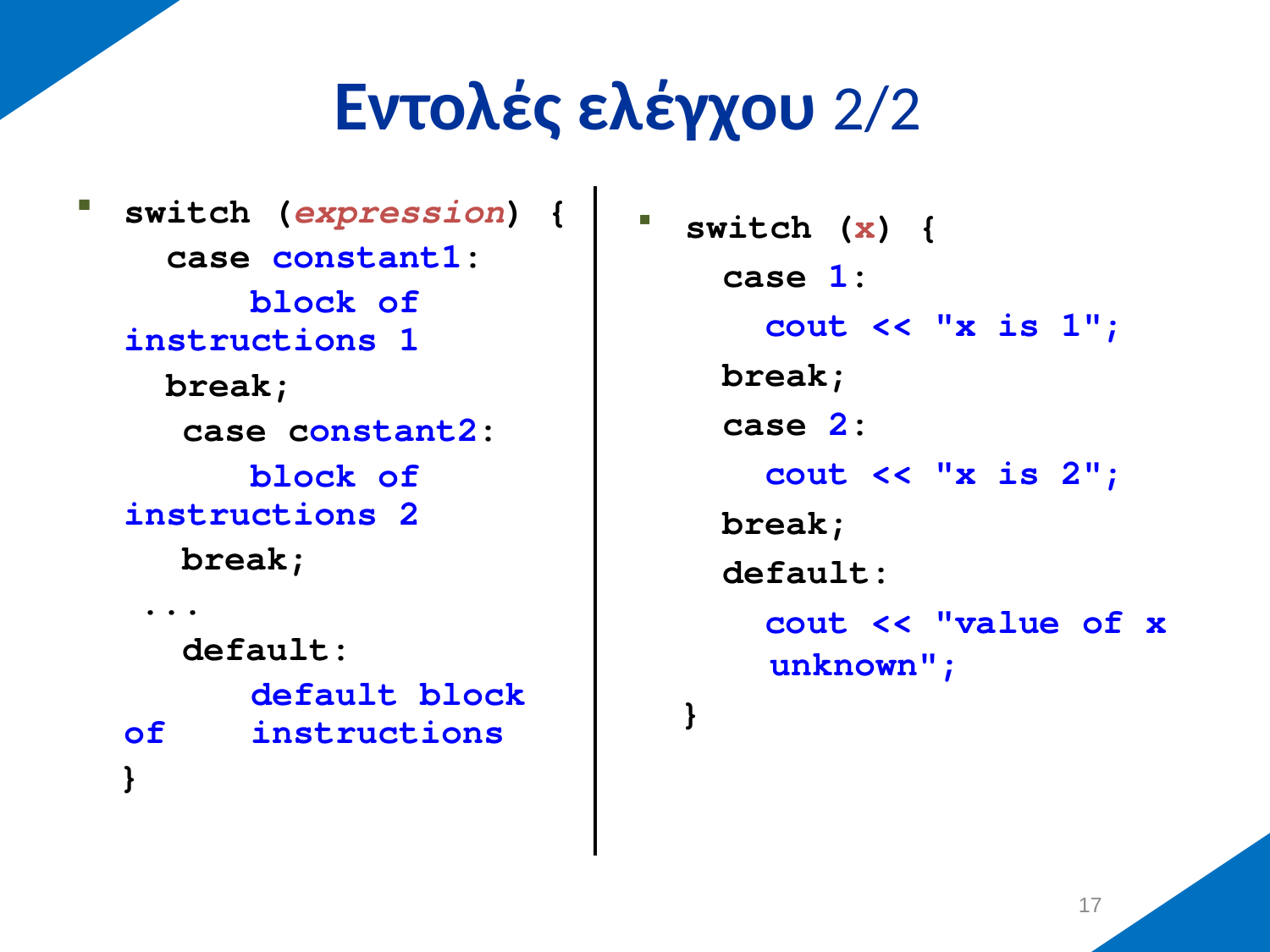

# Εντολές ελέγχου 2/2
switch (expression) {
	  case constant1:
    	block of 	instructions 1
  	  break;
     case constant2:
    	block of 	instructions 2
     break;
   ...
     default:
   	default block of 	instructions
  }

switch (x) {
    case 1:
      cout << "x is 1";
    break;
    case 2:
      cout << "x is 2";
    break;
    default:
      cout << "value of x
    unknown";
  }

17